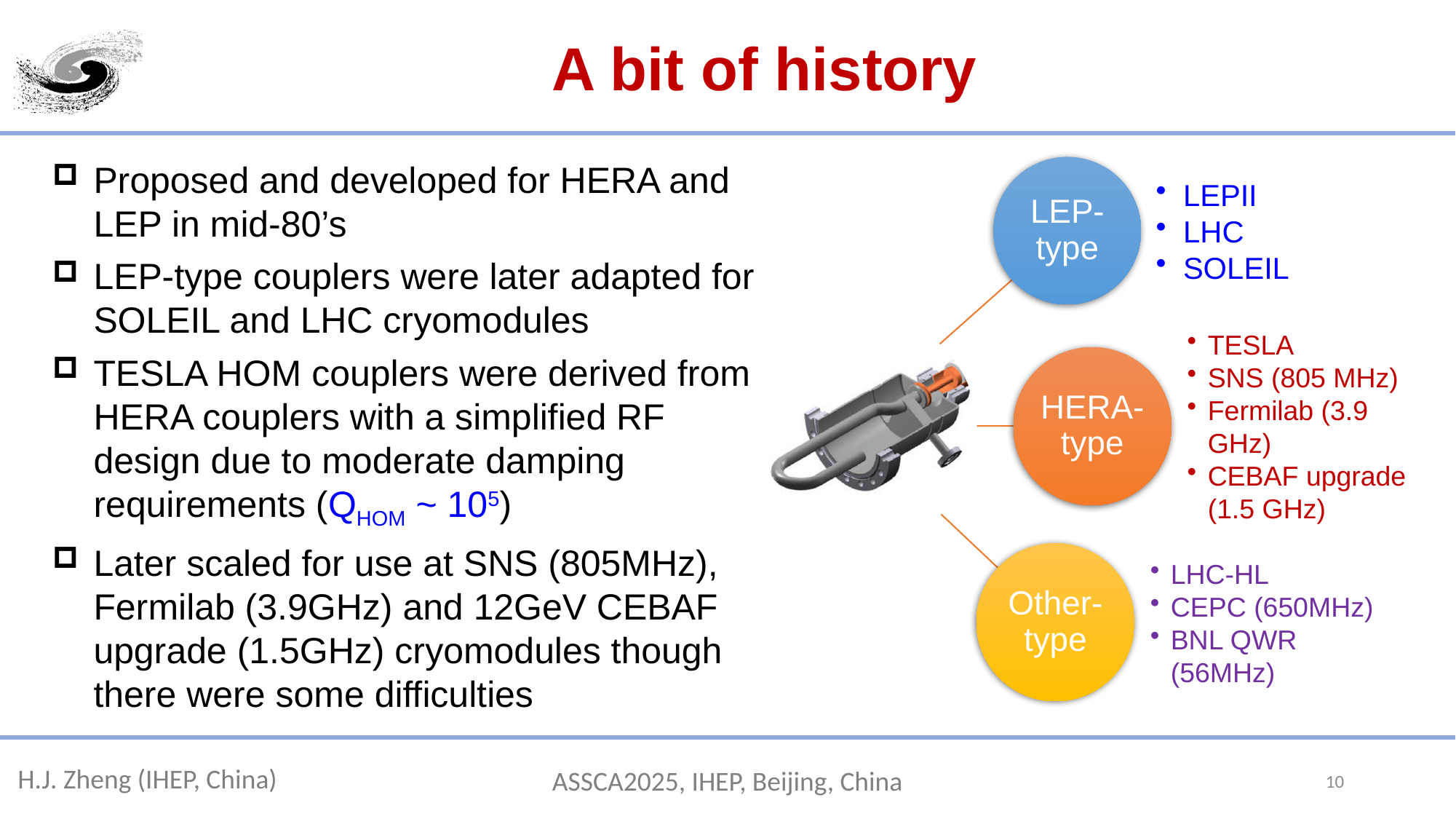

# A bit of history
LEP-type
LEPII
LHC
SOLEIL
HERA-type
TESLA
SNS (805 MHz)
Fermilab (3.9 GHz)
CEBAF upgrade (1.5 GHz)
Other-type
LHC-HL
CEPC (650MHz)
BNL QWR (56MHz)
Proposed and developed for HERA and LEP in mid-80’s
LEP-type couplers were later adapted for SOLEIL and LHC cryomodules
TESLA HOM couplers were derived from HERA couplers with a simplified RF design due to moderate damping requirements (QHOM ~ 105)
Later scaled for use at SNS (805MHz), Fermilab (3.9GHz) and 12GeV CEBAF upgrade (1.5GHz) cryomodules though there were some difficulties
10